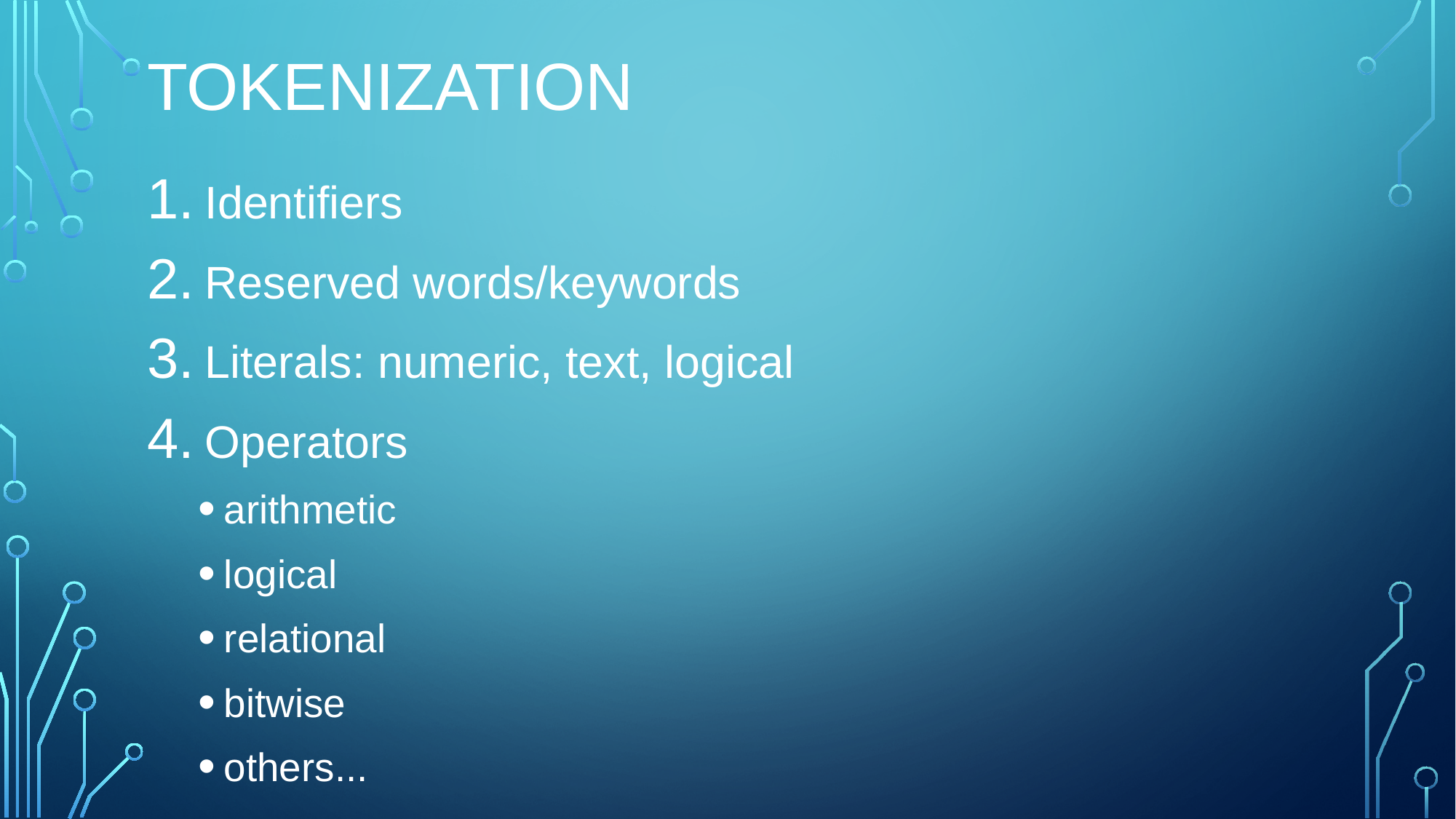

# Tokenization
Identifiers
Reserved words/keywords
Literals: numeric, text, logical
Operators
arithmetic
logical
relational
bitwise
others...